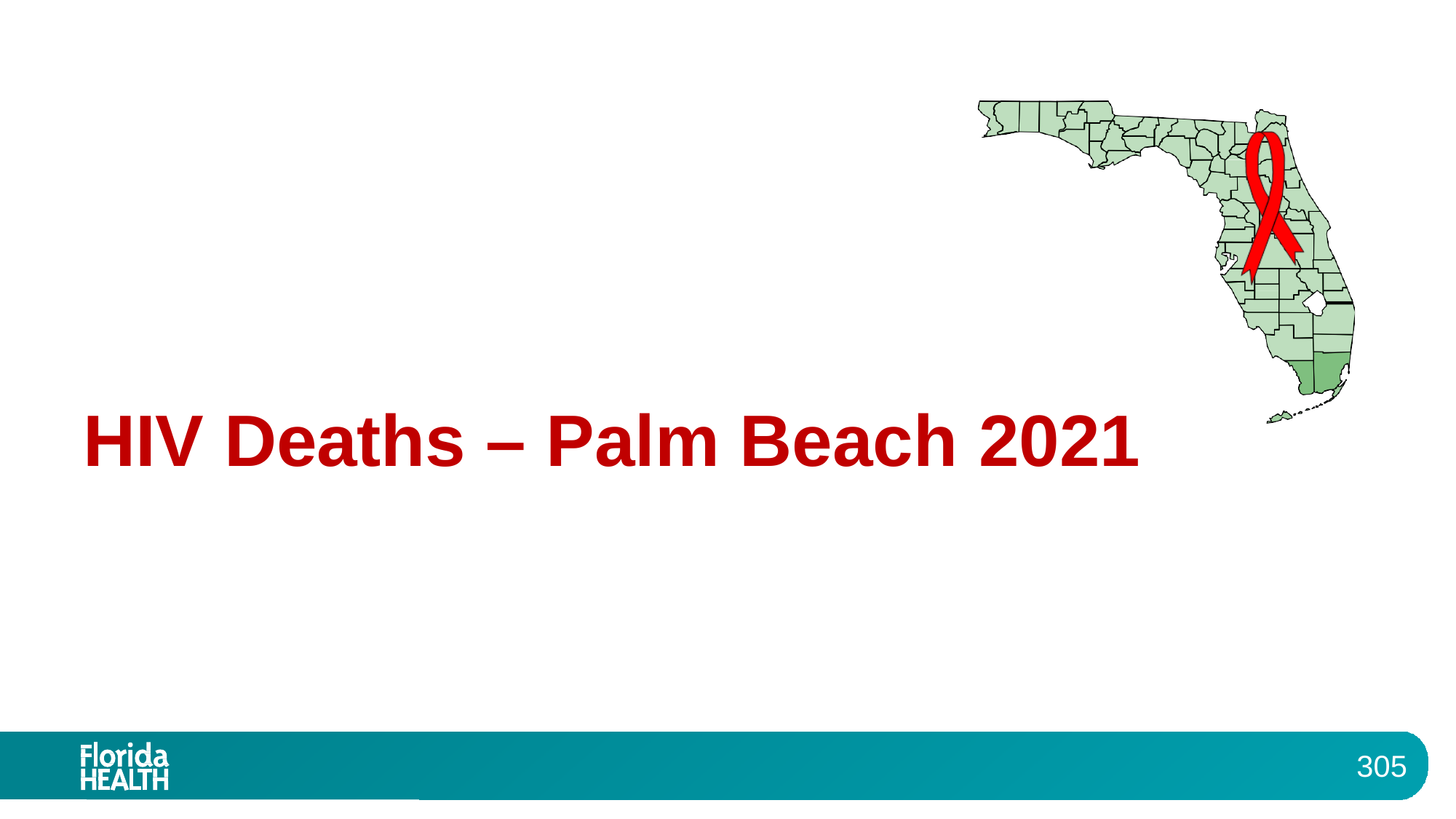

# HIV Deaths – Palm Beach 2021

305